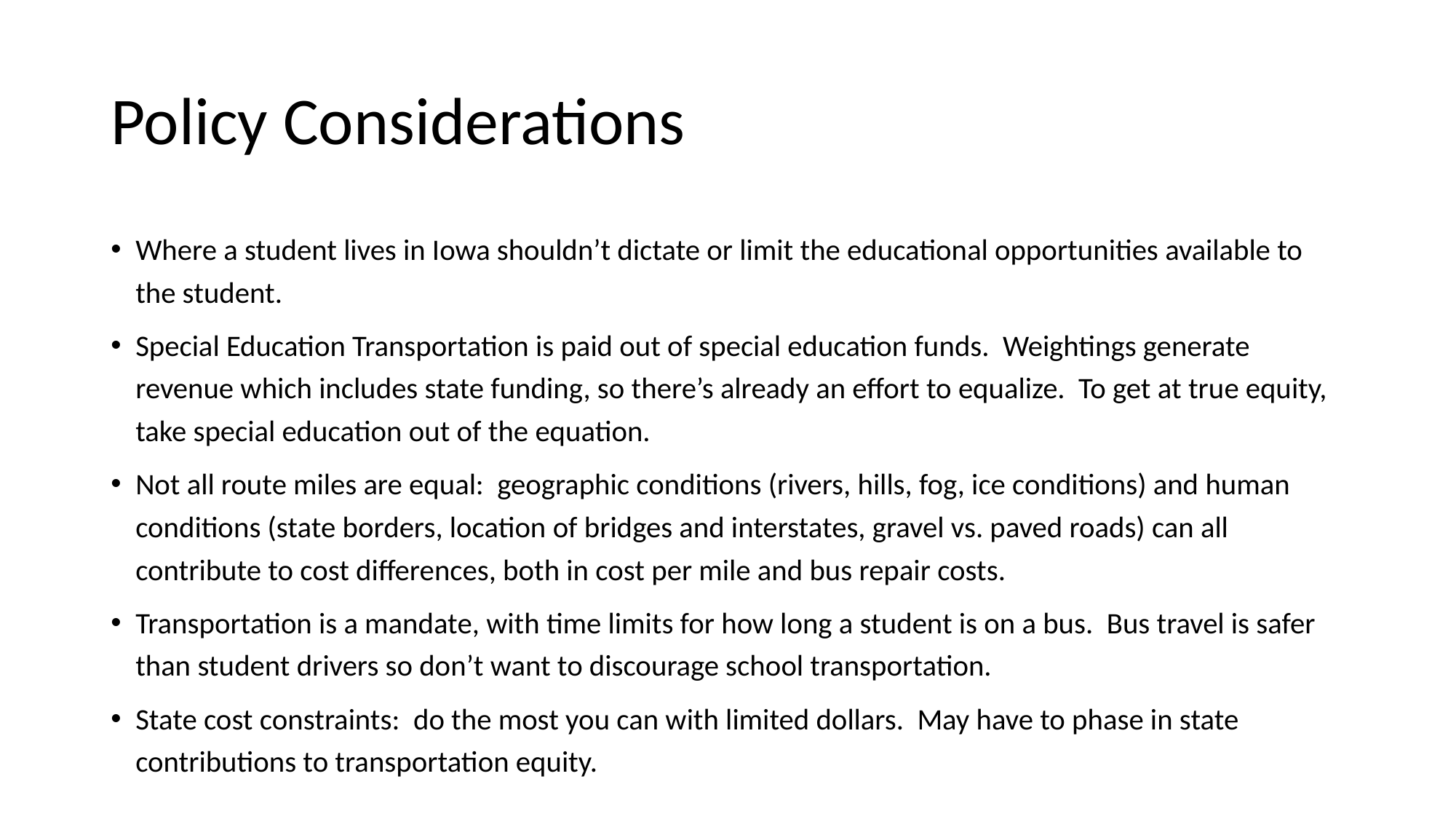

# Policy Considerations
Where a student lives in Iowa shouldn’t dictate or limit the educational opportunities available to the student.
Special Education Transportation is paid out of special education funds.  Weightings generate revenue which includes state funding, so there’s already an effort to equalize.  To get at true equity, take special education out of the equation.
Not all route miles are equal:  geographic conditions (rivers, hills, fog, ice conditions) and human conditions (state borders, location of bridges and interstates, gravel vs. paved roads) can all contribute to cost differences, both in cost per mile and bus repair costs.
Transportation is a mandate, with time limits for how long a student is on a bus.  Bus travel is safer than student drivers so don’t want to discourage school transportation.
State cost constraints:  do the most you can with limited dollars.  May have to phase in state contributions to transportation equity.